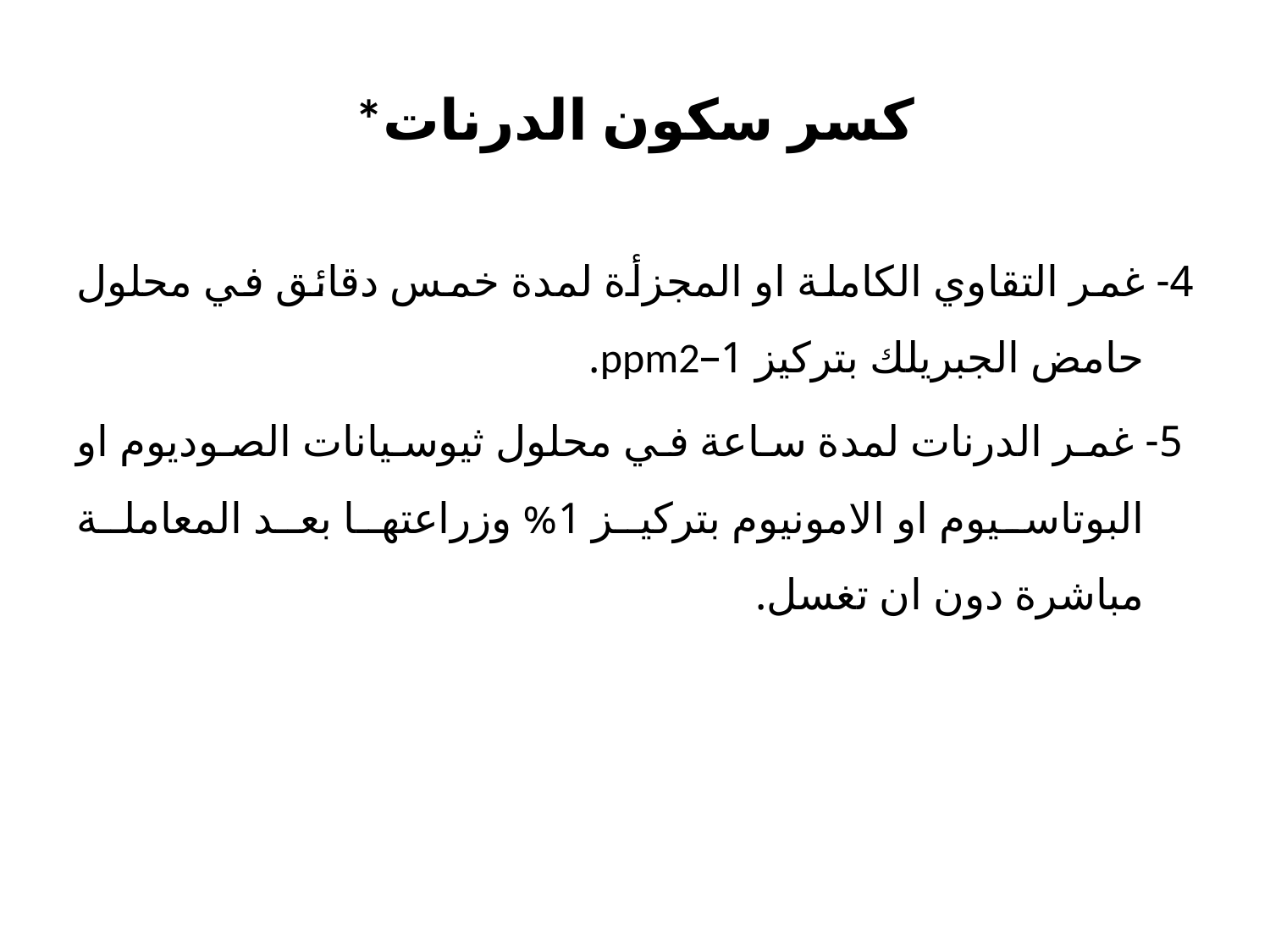

# *كسر سكون الدرنات
4- غمر التقاوي الكاملة او المجزأة لمدة خمس دقائق في محلول حامض الجبريلك بتركيز 1–ppm2.
 5- غمر الدرنات لمدة ساعة في محلول ثيوسيانات الصوديوم او البوتاسيوم او الامونيوم بتركيز 1% وزراعتها بعد المعاملة مباشرة دون ان تغسل.